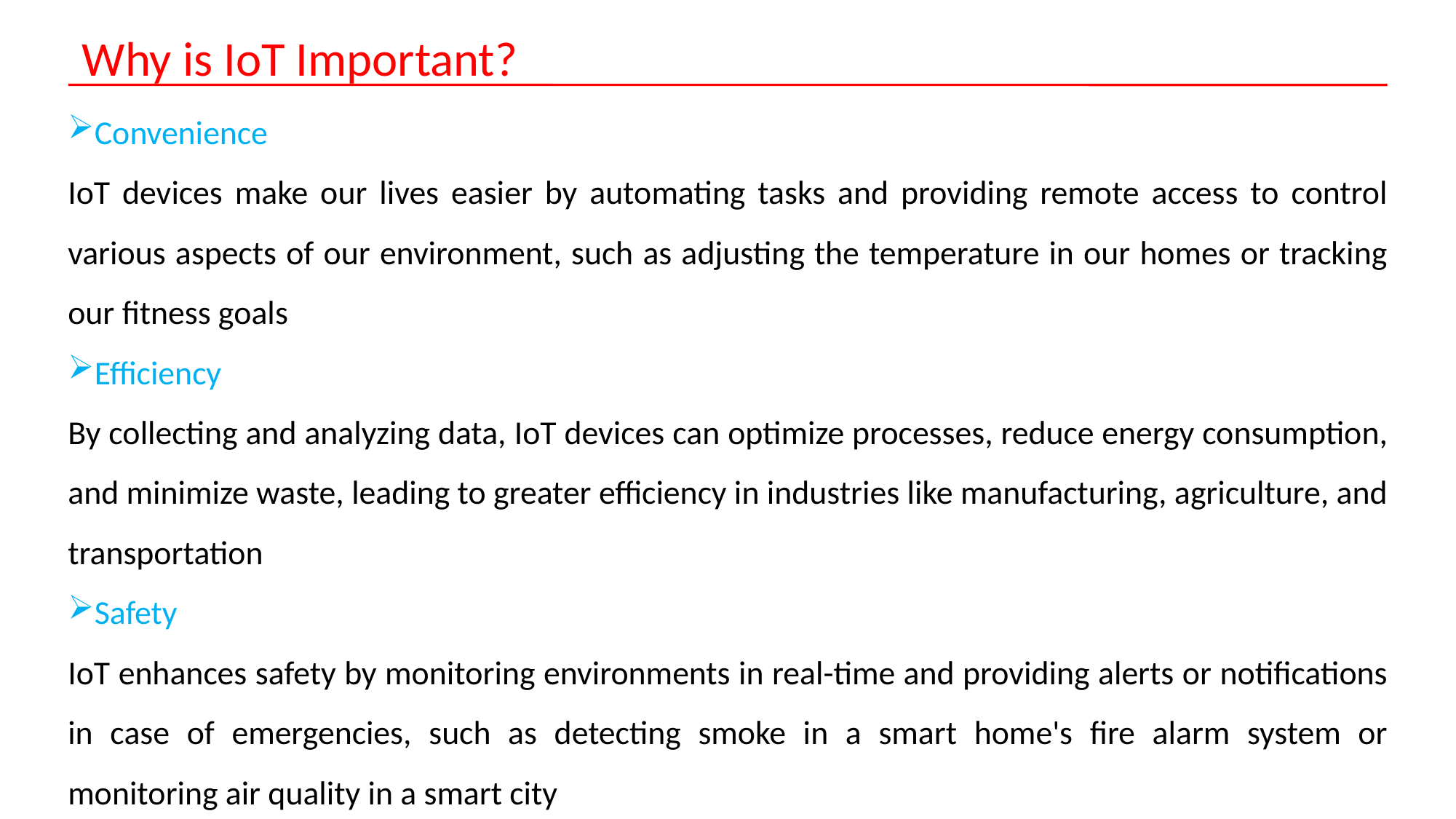

Why is IoT Important?
Convenience
IoT devices make our lives easier by automating tasks and providing remote access to control various aspects of our environment, such as adjusting the temperature in our homes or tracking our fitness goals
Efficiency
By collecting and analyzing data, IoT devices can optimize processes, reduce energy consumption, and minimize waste, leading to greater efficiency in industries like manufacturing, agriculture, and transportation
Safety
IoT enhances safety by monitoring environments in real-time and providing alerts or notifications in case of emergencies, such as detecting smoke in a smart home's fire alarm system or monitoring air quality in a smart city